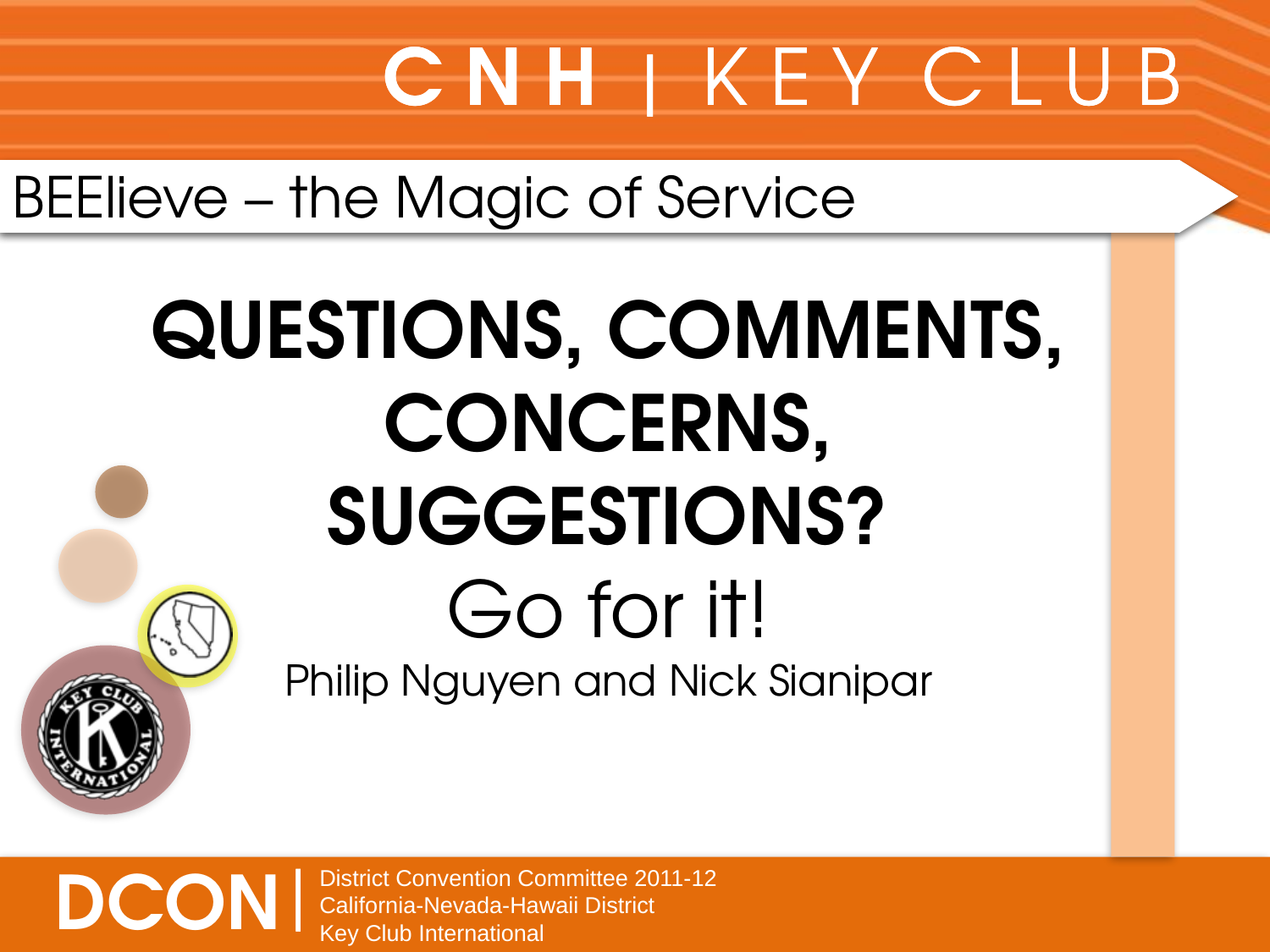

BEElieve – the Magic of Service
QUESTIONS, COMMENTS, CONCERNS, SUGGESTIONS?
Go for it!
Philip Nguyen and Nick Sianipar